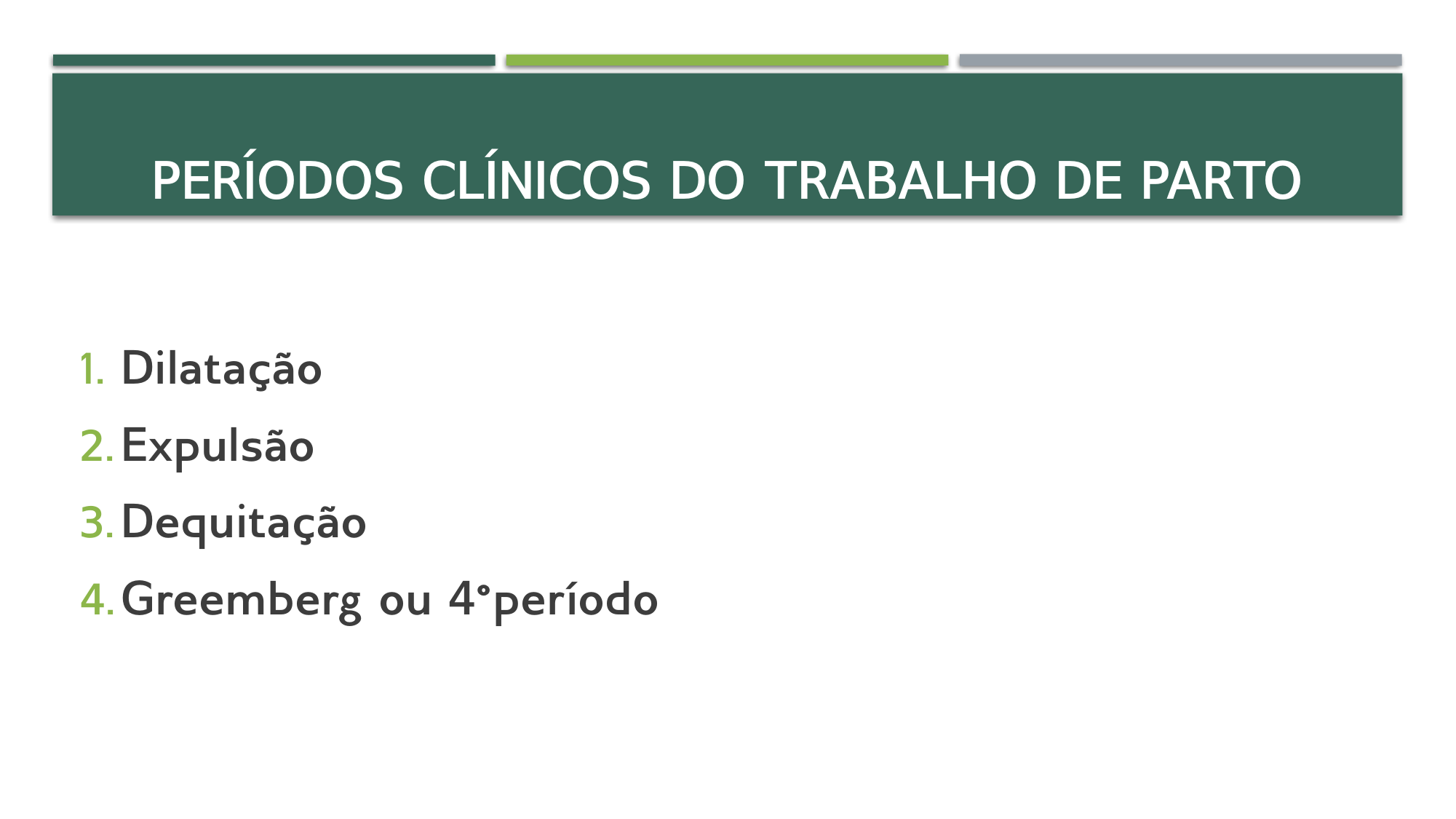

# Períodos clínicos do trabalho de parto
Dilatação
Expulsão
Dequitação
Greemberg ou 4°período